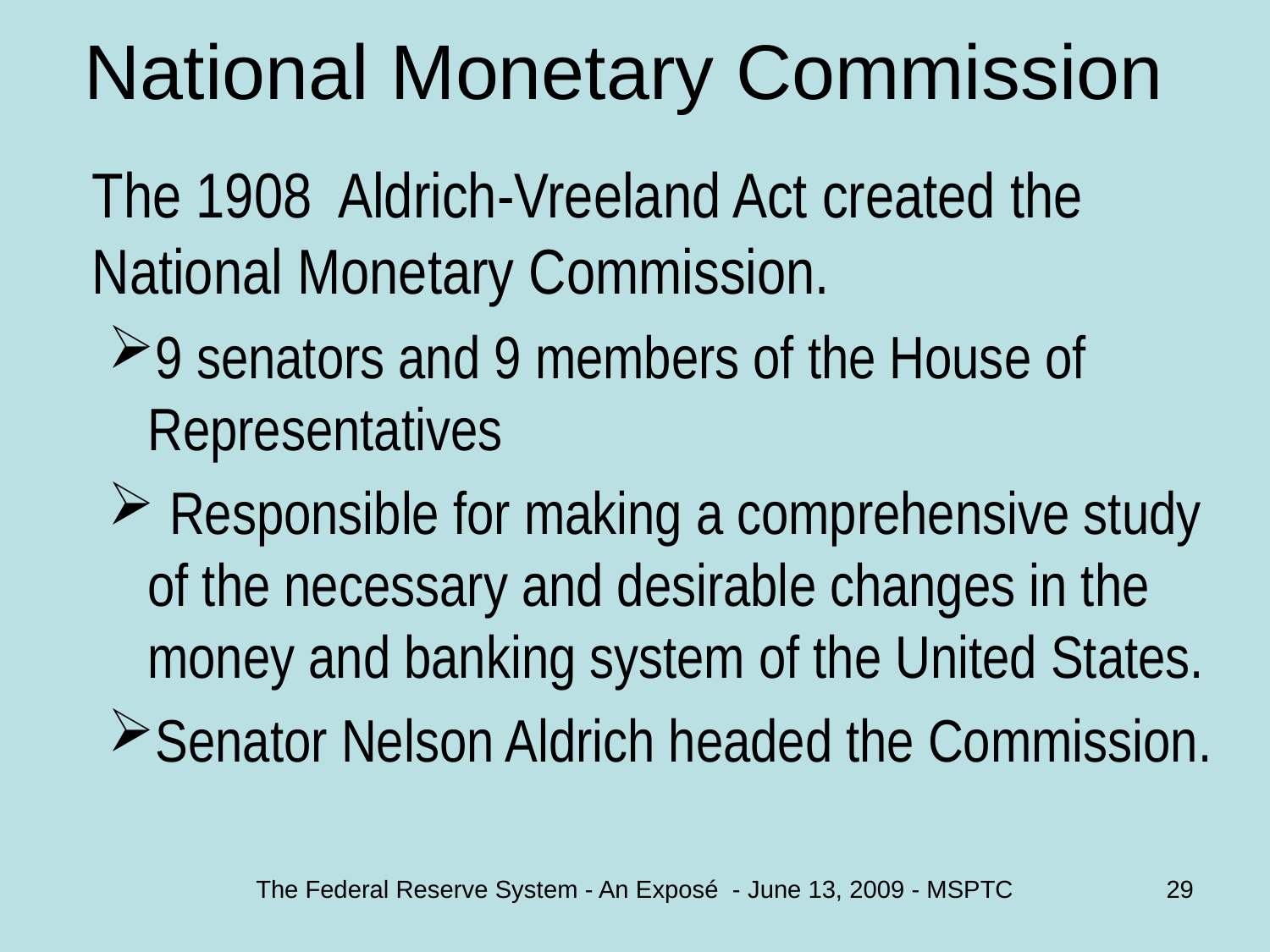

# National Monetary Commission
 	The 1908  Aldrich-Vreeland Act created the National Monetary Commission.
9 senators and 9 members of the House of Representatives
 Responsible for making a comprehensive study of the necessary and desirable changes in the money and banking system of the United States.
Senator Nelson Aldrich headed the Commission.
The Federal Reserve System - An Exposé  - June 13, 2009 - MSPTC
29